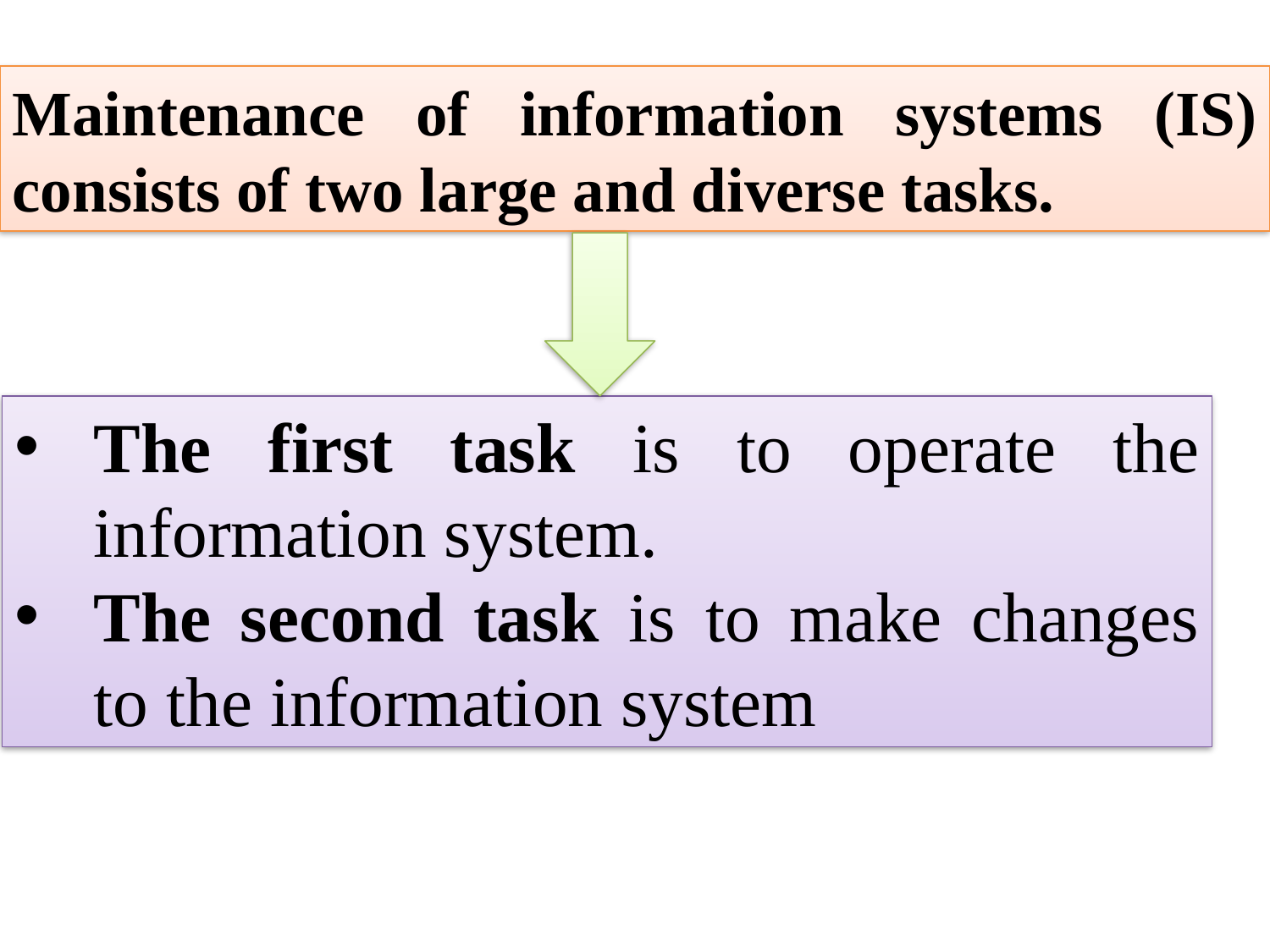

Maintenance of information systems (IS) consists of two large and diverse tasks.

The first task is to operate the information system.
The second task is to make changes to the information system